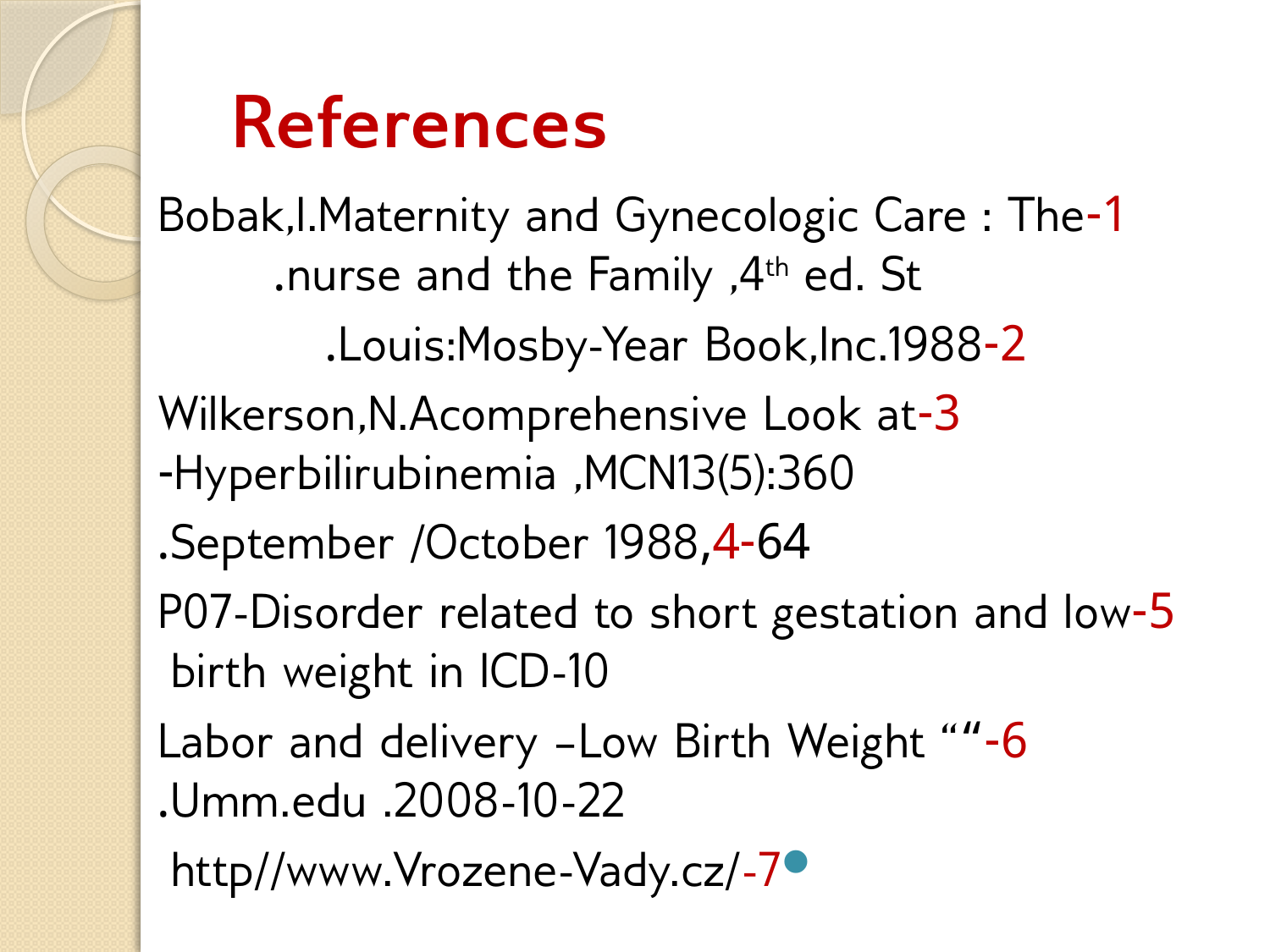

# References
1-Bobak,I.Maternity and Gynecologic Care : The nurse and the Family ,4th ed. St.
 2-Louis:Mosby-Year Book,Inc.1988.
3-Wilkerson,N.Acomprehensive Look at Hyperbilirubinemia ,MCN13(5):360-
4-64,September /October 1988.
  5-P07-Disorder related to short gestation and low birth weight in ICD-10
  6-“Labor and delivery –Low Birth Weight “ Umm.edu .2008-10-22.
http//www.Vrozene-Vady.cz/-7